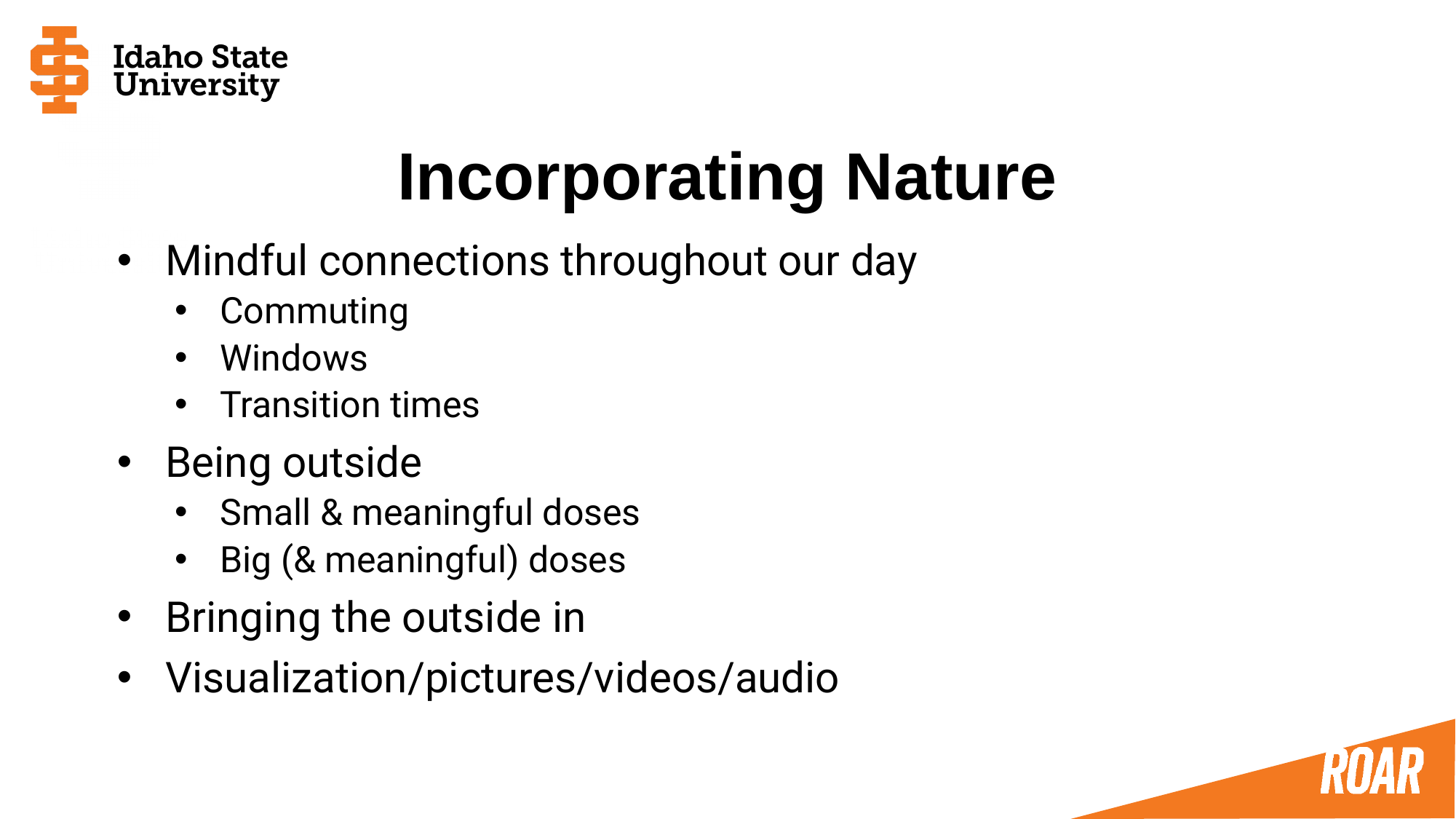

# Incorporating Nature
Mindful connections throughout our day
Commuting
Windows
Transition times
Being outside
Small & meaningful doses
Big (& meaningful) doses
Bringing the outside in
Visualization/pictures/videos/audio